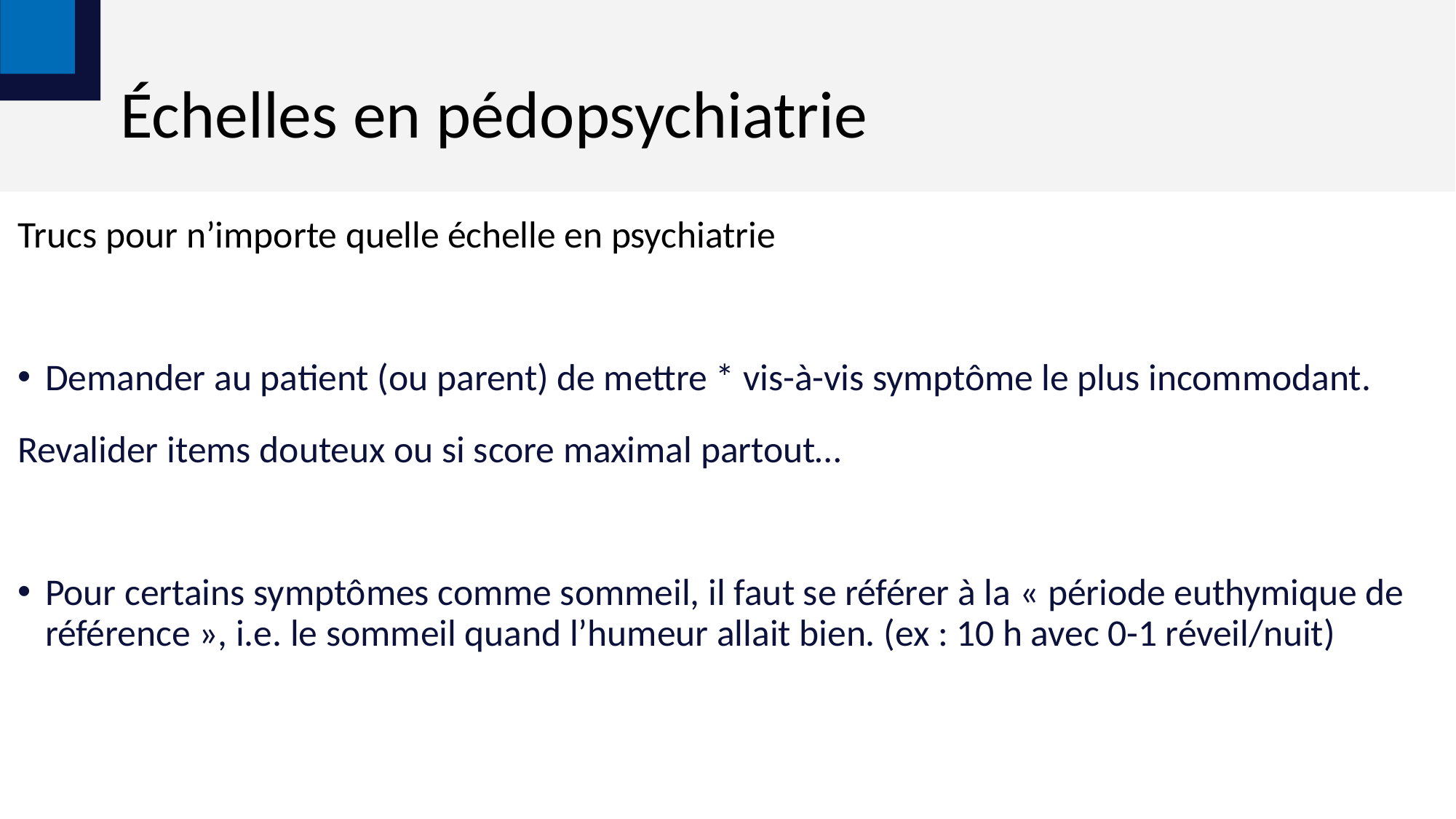

# Échelles en pédopsychiatrie
Trucs pour n’importe quelle échelle en psychiatrie

Demander au patient (ou parent) de mettre * vis-à-vis symptôme le plus incommodant.
Revalider items douteux ou si score maximal partout…

Pour certains symptômes comme sommeil, il faut se référer à la « période euthymique de référence », i.e. le sommeil quand l’humeur allait bien. (ex : 10 h avec 0-1 réveil/nuit)